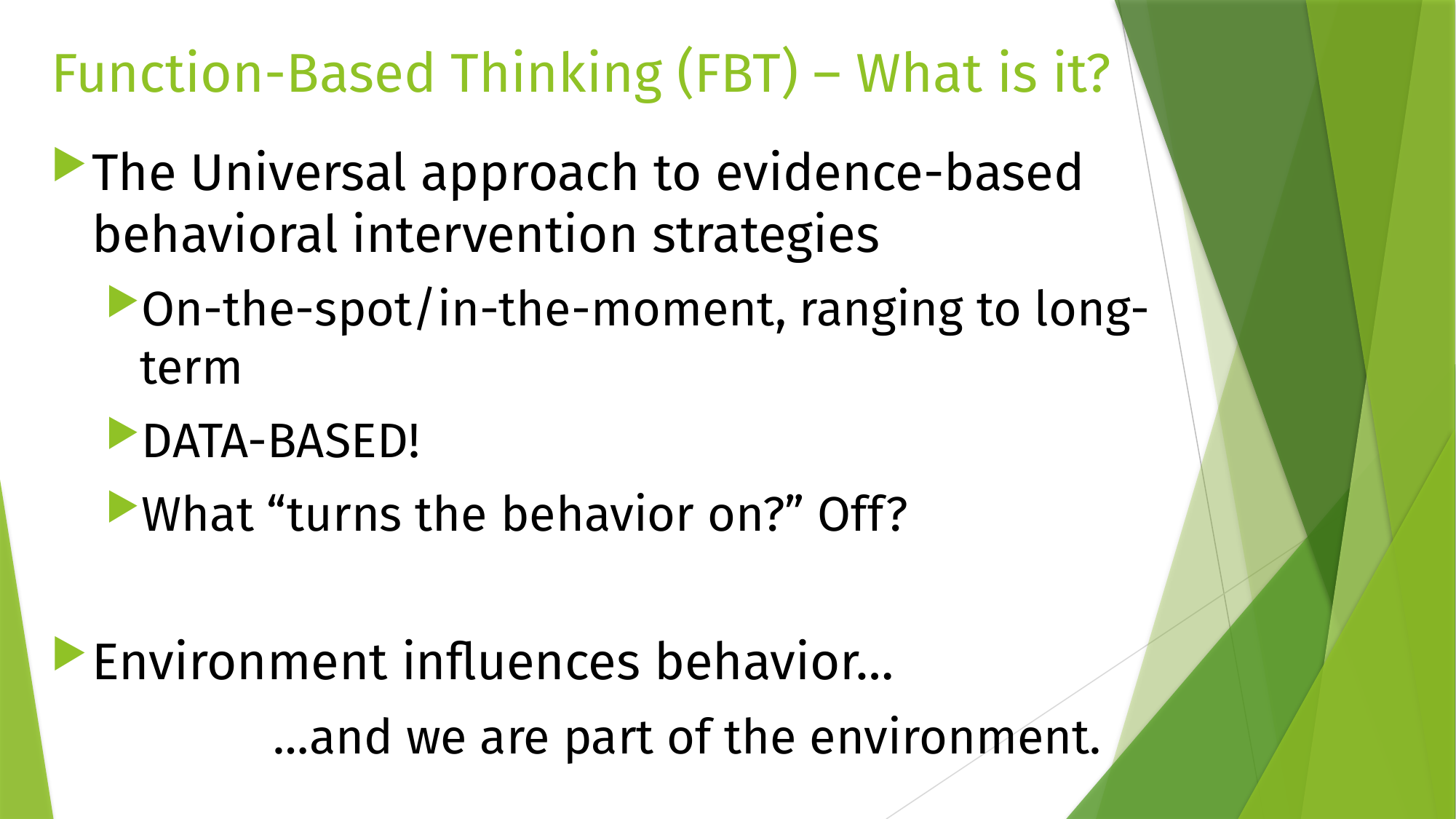

# Function-Based Thinking (FBT) – What is it?
The Universal approach to evidence-based behavioral intervention strategies
On-the-spot/in-the-moment, ranging to long-term
DATA-BASED!
What “turns the behavior on?” Off?

Environment influences behavior…
             …and we are part of the environment.